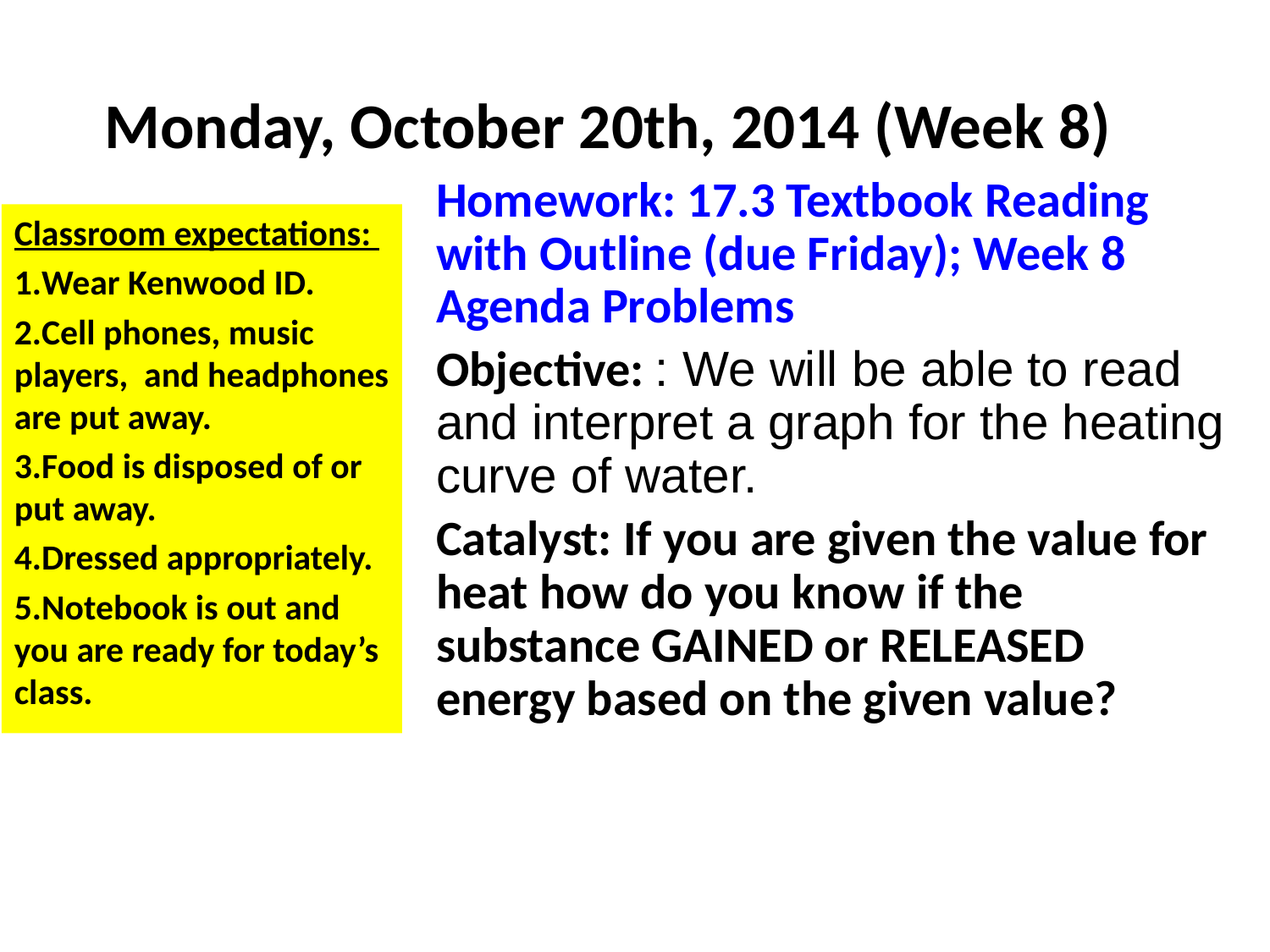

# Monday, October 20th, 2014 (Week 8)
Homework: 17.3 Textbook Reading with Outline (due Friday); Week 8 Agenda Problems
Objective: : We will be able to read and interpret a graph for the heating curve of water.
Catalyst: If you are given the value for heat how do you know if the substance GAINED or RELEASED energy based on the given value?

Classroom expectations:
Wear Kenwood ID.
Cell phones, music players,  and headphones are put away.
Food is disposed of or put away.
Dressed appropriately.
Notebook is out and you are ready for today’s class.